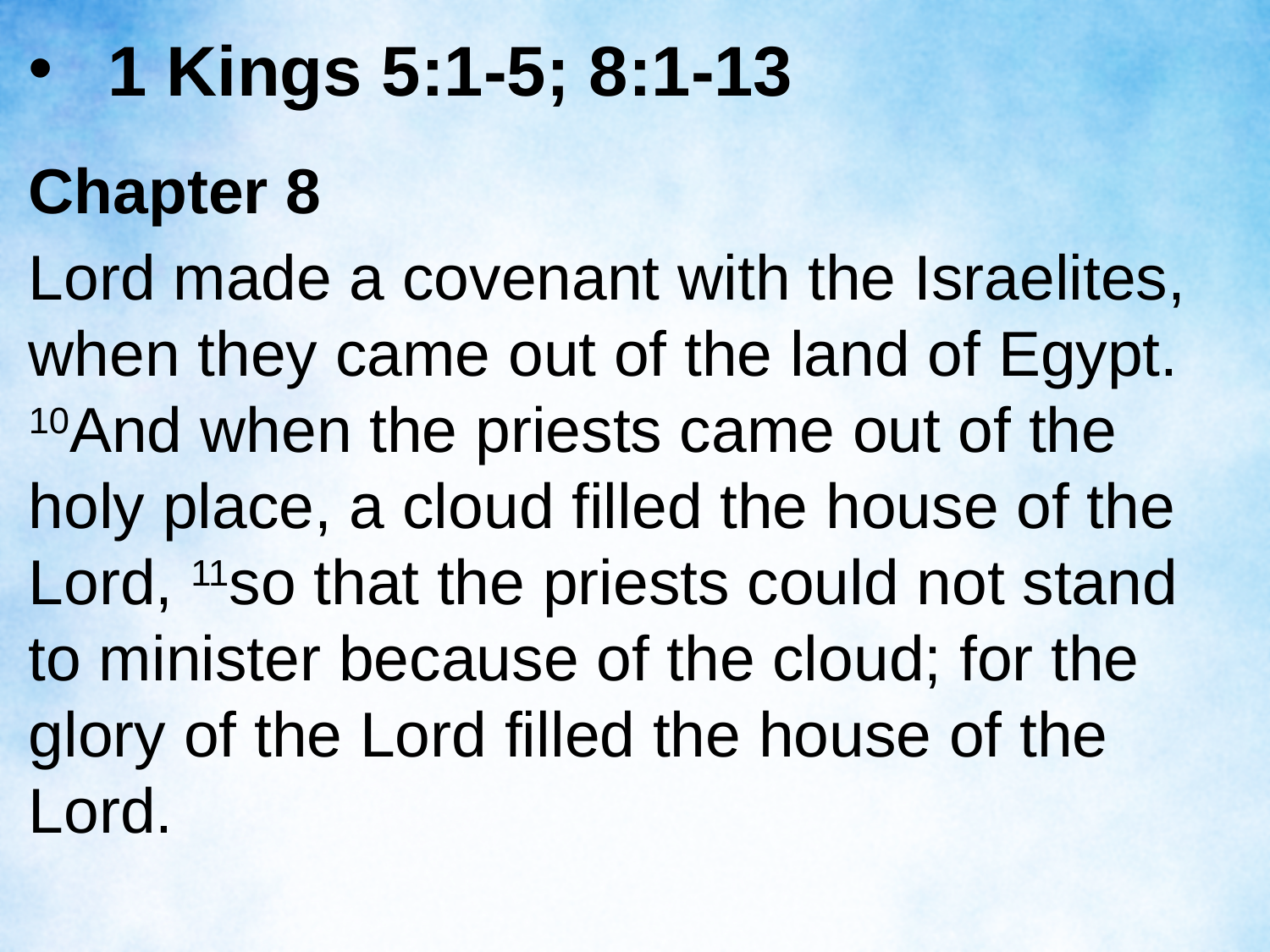

1 Kings 5:1-5; 8:1-13
Chapter 8
Lord made a covenant with the Israelites, when they came out of the land of Egypt. 10And when the priests came out of the holy place, a cloud filled the house of the Lord, 11so that the priests could not stand to minister because of the cloud; for the glory of the Lord filled the house of the Lord.